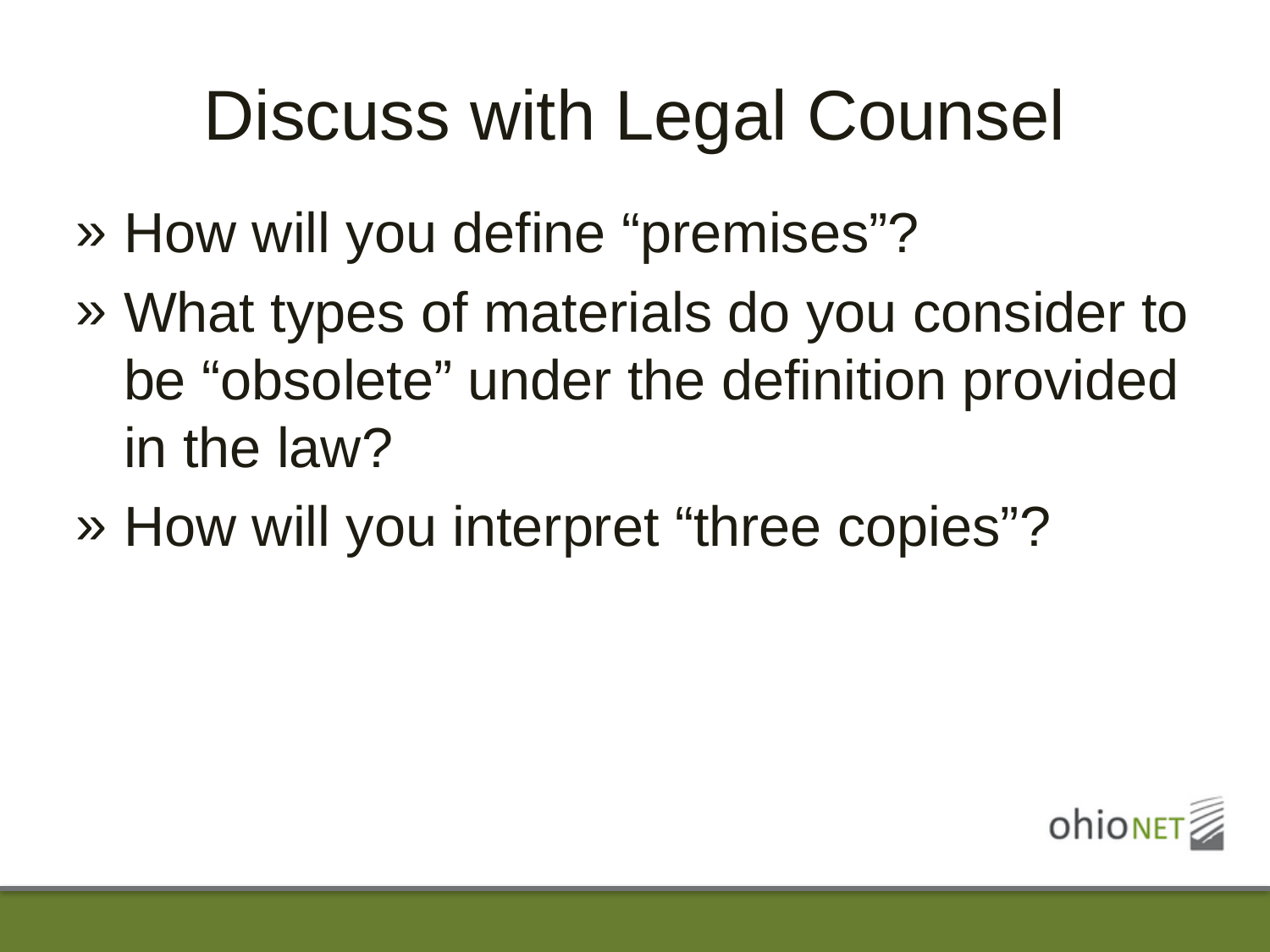

# Discuss with Legal Counsel
How will you define “premises”?
What types of materials do you consider to be “obsolete” under the definition provided in the law?
How will you interpret “three copies”?